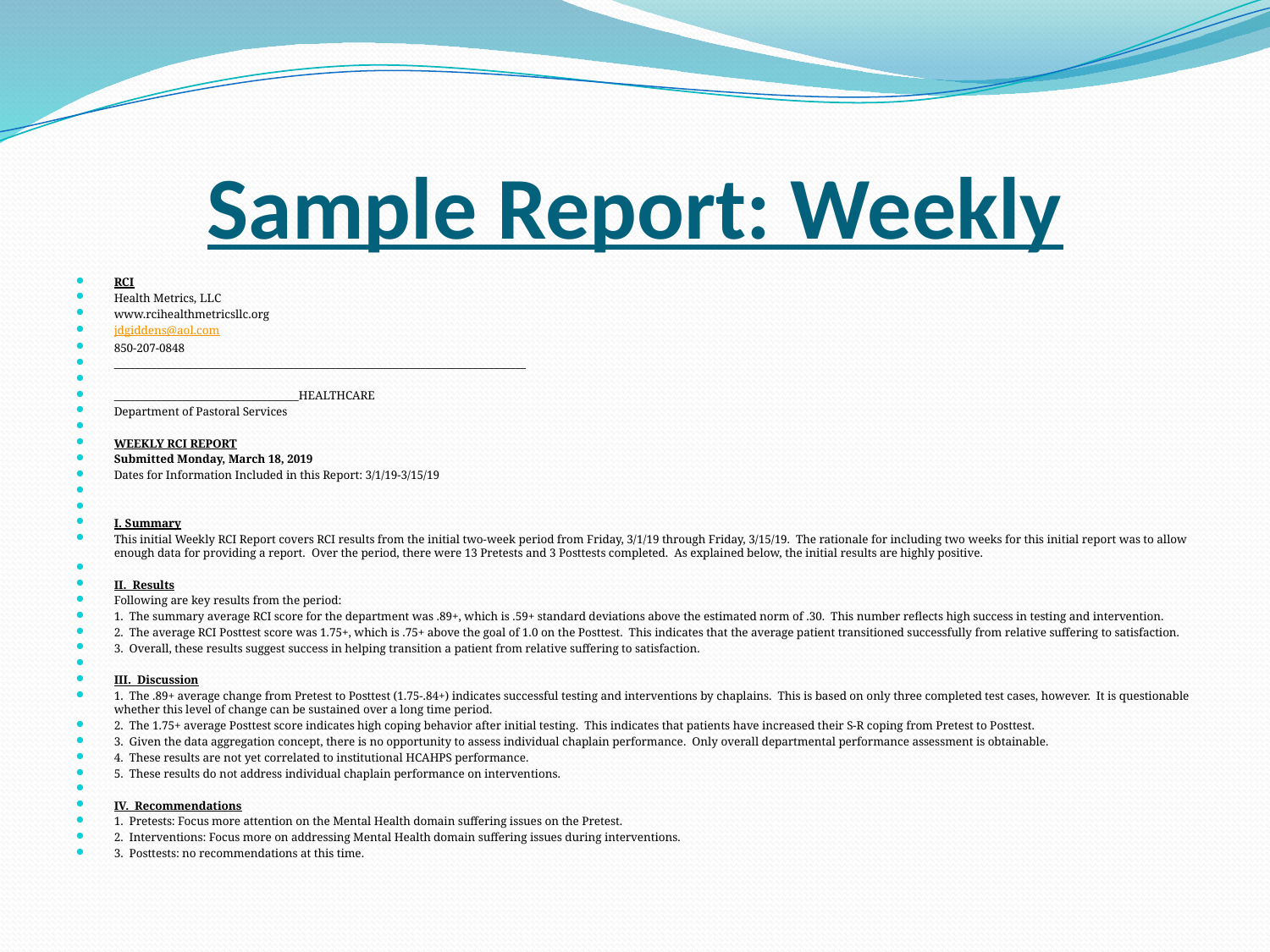

# Sample Report: Weekly
RCI
Health Metrics, LLC
www.rcihealthmetricsllc.org
jdgiddens@aol.com
850-207-0848
______________________________________________________________________________

___________________________________HEALTHCARE
Department of Pastoral Services

WEEKLY RCI REPORT
Submitted Monday, March 18, 2019
Dates for Information Included in this Report: 3/1/19-3/15/19

I. Summary
This initial Weekly RCI Report covers RCI results from the initial two-week period from Friday, 3/1/19 through Friday, 3/15/19.  The rationale for including two weeks for this initial report was to allow enough data for providing a report.  Over the period, there were 13 Pretests and 3 Posttests completed.  As explained below, the initial results are highly positive.

II.  Results
Following are key results from the period:
1.  The summary average RCI score for the department was .89+, which is .59+ standard deviations above the estimated norm of .30.  This number reflects high success in testing and intervention.
2.  The average RCI Posttest score was 1.75+, which is .75+ above the goal of 1.0 on the Posttest.  This indicates that the average patient transitioned successfully from relative suffering to satisfaction.
3.  Overall, these results suggest success in helping transition a patient from relative suffering to satisfaction.

III.  Discussion
1.  The .89+ average change from Pretest to Posttest (1.75-.84+) indicates successful testing and interventions by chaplains.  This is based on only three completed test cases, however.  It is questionable whether this level of change can be sustained over a long time period.
2.  The 1.75+ average Posttest score indicates high coping behavior after initial testing.  This indicates that patients have increased their S-R coping from Pretest to Posttest.
3.  Given the data aggregation concept, there is no opportunity to assess individual chaplain performance.  Only overall departmental performance assessment is obtainable.
4.  These results are not yet correlated to institutional HCAHPS performance.
5.  These results do not address individual chaplain performance on interventions.

IV.  Recommendations
1.  Pretests: Focus more attention on the Mental Health domain suffering issues on the Pretest.
2.  Interventions: Focus more on addressing Mental Health domain suffering issues during interventions.
3.  Posttests: no recommendations at this time.